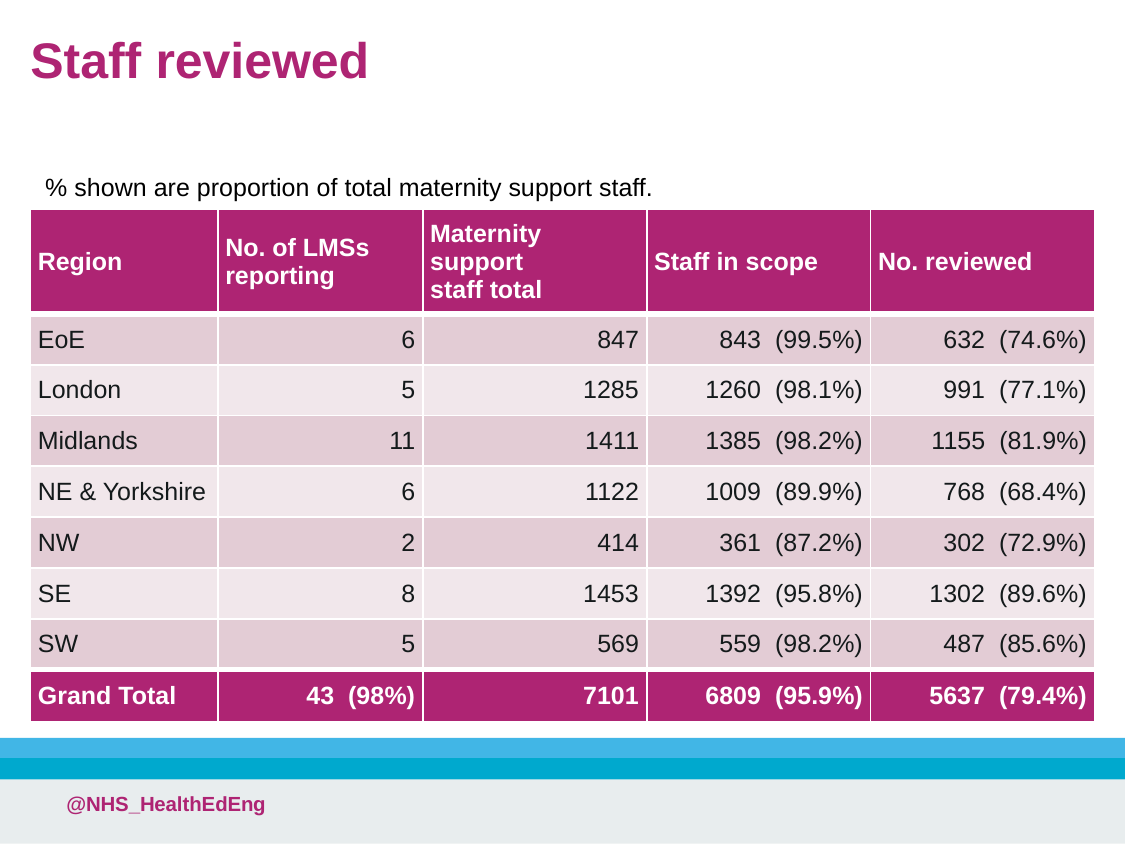

Staff reviewed
% shown are proportion of total maternity support staff.
| Region​ | No. of LMSs reporting​ | Maternity support staff total​ | Staff in scope​ | No. reviewed​ |
| --- | --- | --- | --- | --- |
| EoE​ | 6​ | 847​ | 843  (99.5%)​ | 632  (74.6%)​ |
| London​ | 5​ | 1285​ | 1260  (98.1%)​ | 991  (77.1%)​ |
| Midlands​ | 11​ | 1411​ | 1385  (98.2%)​ | 1155  (81.9%)​ |
| NE & Yorkshire​ | 6​ | 1122​ | 1009  (89.9%)​ | 768  (68.4%)​ |
| NW​ | 2​ | 414​ | 361  (87.2%)​ | 302  (72.9%)​ |
| SE​ | 8​ | 1453​ | 1392  (95.8%)​ | 1302  (89.6%)​ |
| SW​ | 5​ | 569​ | 559  (98.2%)​ | 487  (85.6%)​ |
| Grand Total​ | 43  (98%)​ | 7101​ | 6809  (95.9%)​ | 5637  (79.4%)​ |